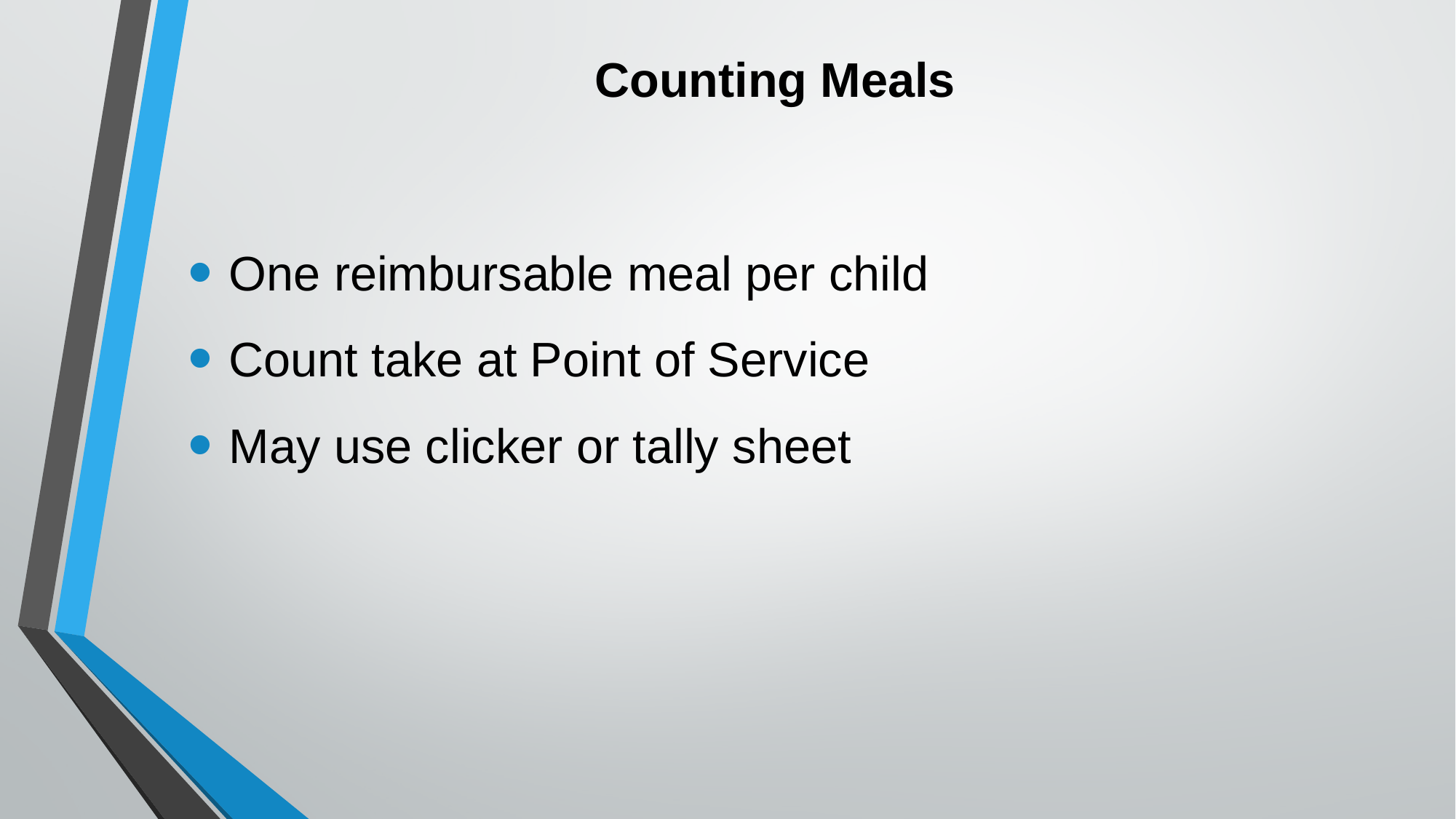

# Counting Meals

One reimbursable meal per child
Count take at Point of Service
May use clicker or tally sheet